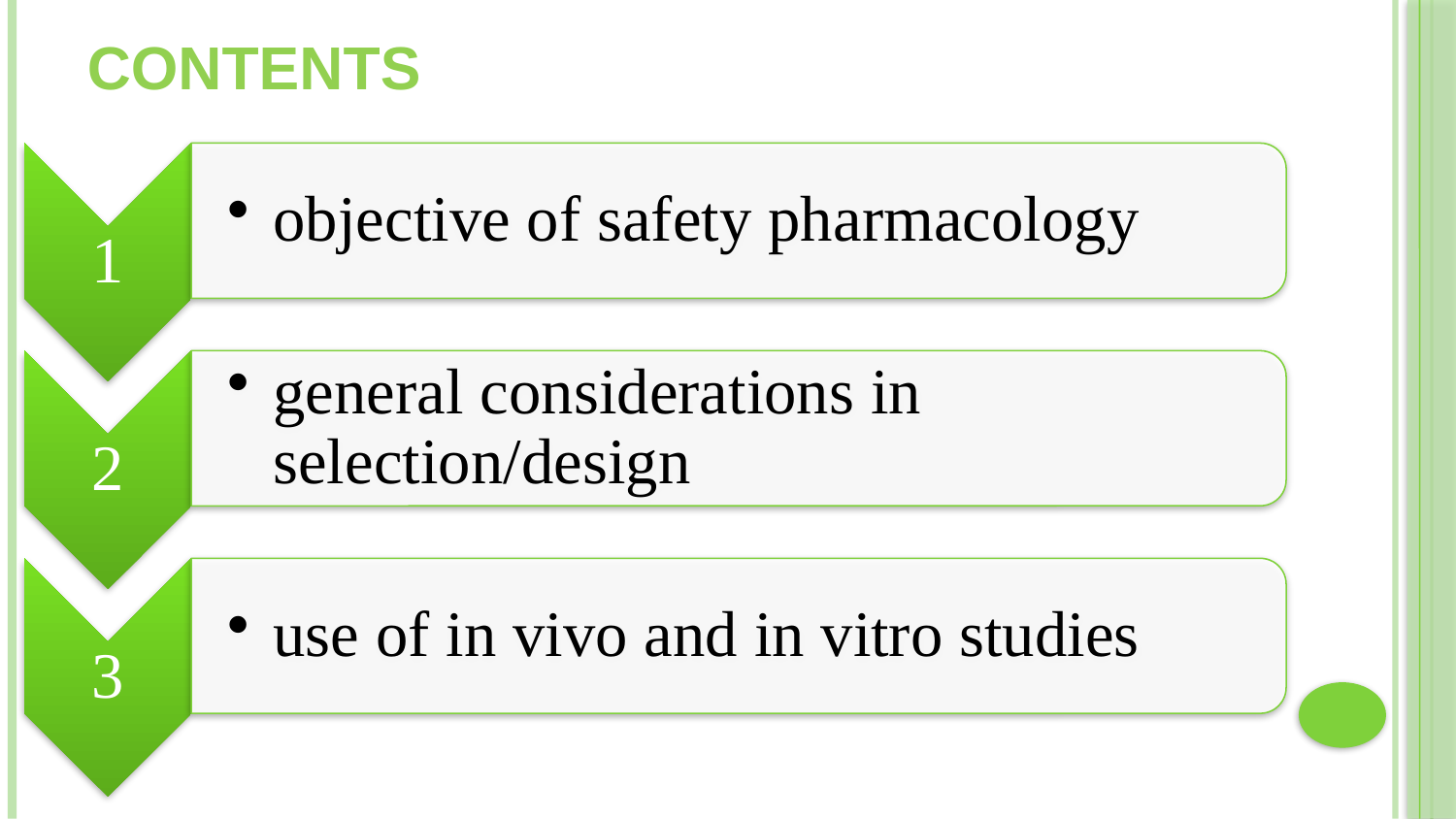

# CONTENTS
1
objective of safety pharmacology
2
general considerations in selection/design
3
use of in vivo and in vitro studies